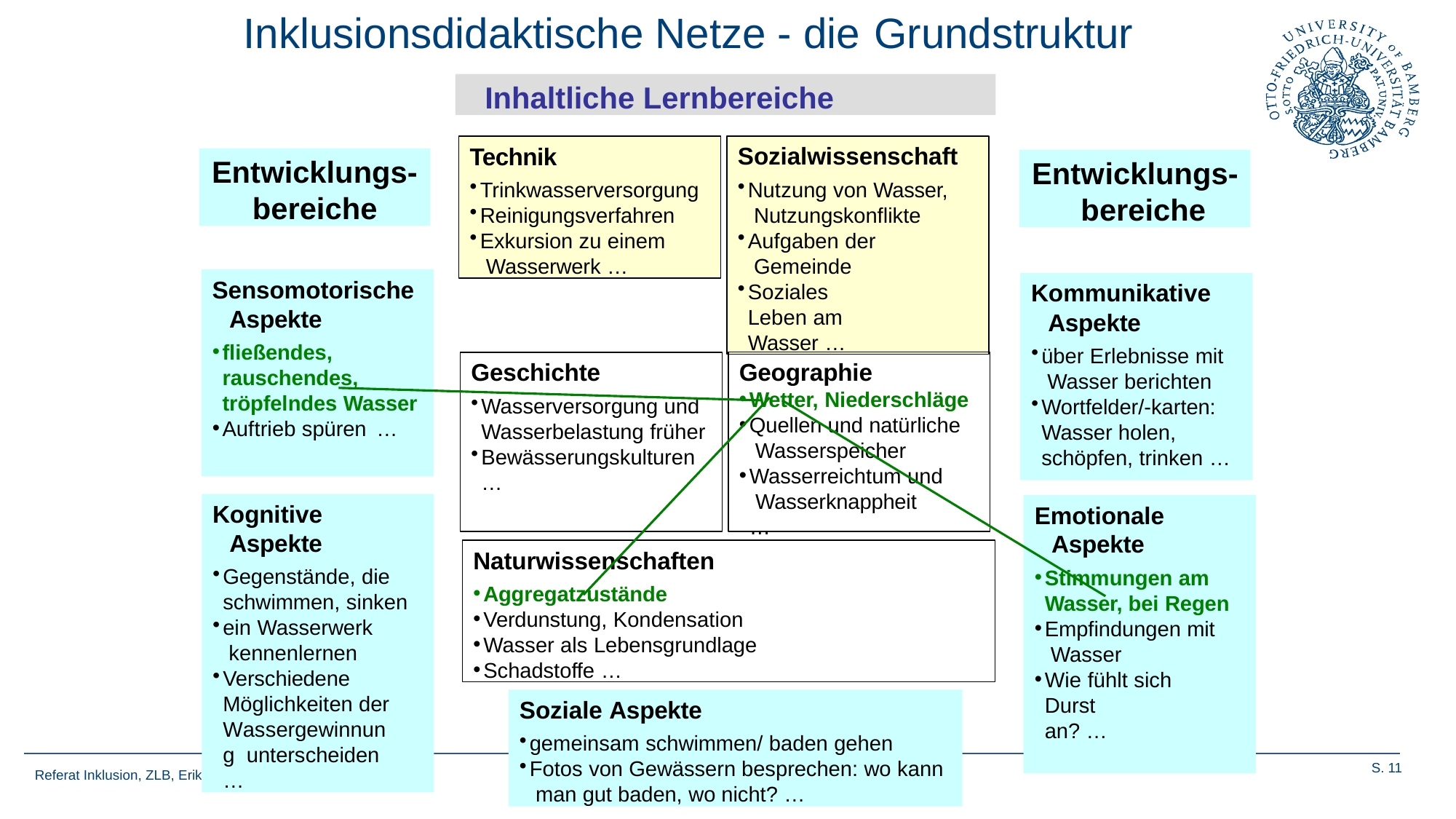

# Inklusionsdidaktische Netze - die Grundstruktur
Inhaltliche Lernbereiche
Sozialwissenschaft
Nutzung von Wasser,  Nutzungskonflikte
Aufgaben der  Gemeinde
Soziales Leben am
Wasser …
Technik
Trinkwasserversorgung
Reinigungsverfahren
Exkursion zu einem  Wasserwerk …
Entwicklungs-
bereiche
Entwicklungs-  bereiche

Sensomotorische  Aspekte
fließendes,  rauschendes,  tröpfelndes Wasser
Auftrieb spüren …

Kommunikative  Aspekte
über Erlebnisse mit  Wasser berichten
Wortfelder/-karten:  Wasser holen,  schöpfen, trinken …
Geschichte
Wasserversorgung und  Wasserbelastung früher
Bewässerungskulturen
…

Geographie
Wetter, Niederschläge
Quellen und natürliche  Wasserspeicher
Wasserreichtum und  Wasserknappheit …

Kognitive  Aspekte
Gegenstände, die  schwimmen, sinken
ein Wasserwerk  kennenlernen
Verschiedene  Möglichkeiten der  Wassergewinnung  unterscheiden …

Emotionale  Aspekte
Stimmungen am  Wasser, bei Regen
Empfindungen mit  Wasser
Wie fühlt sich Durst
an? …
Naturwissenschaften
Aggregatzustände
Verdunstung, Kondensation
Wasser als Lebensgrundlage
Schadstoffe …

Soziale Aspekte
gemeinsam schwimmen/ baden gehen
Fotos von Gewässern besprechen: wo kann  man gut baden, wo nicht? …